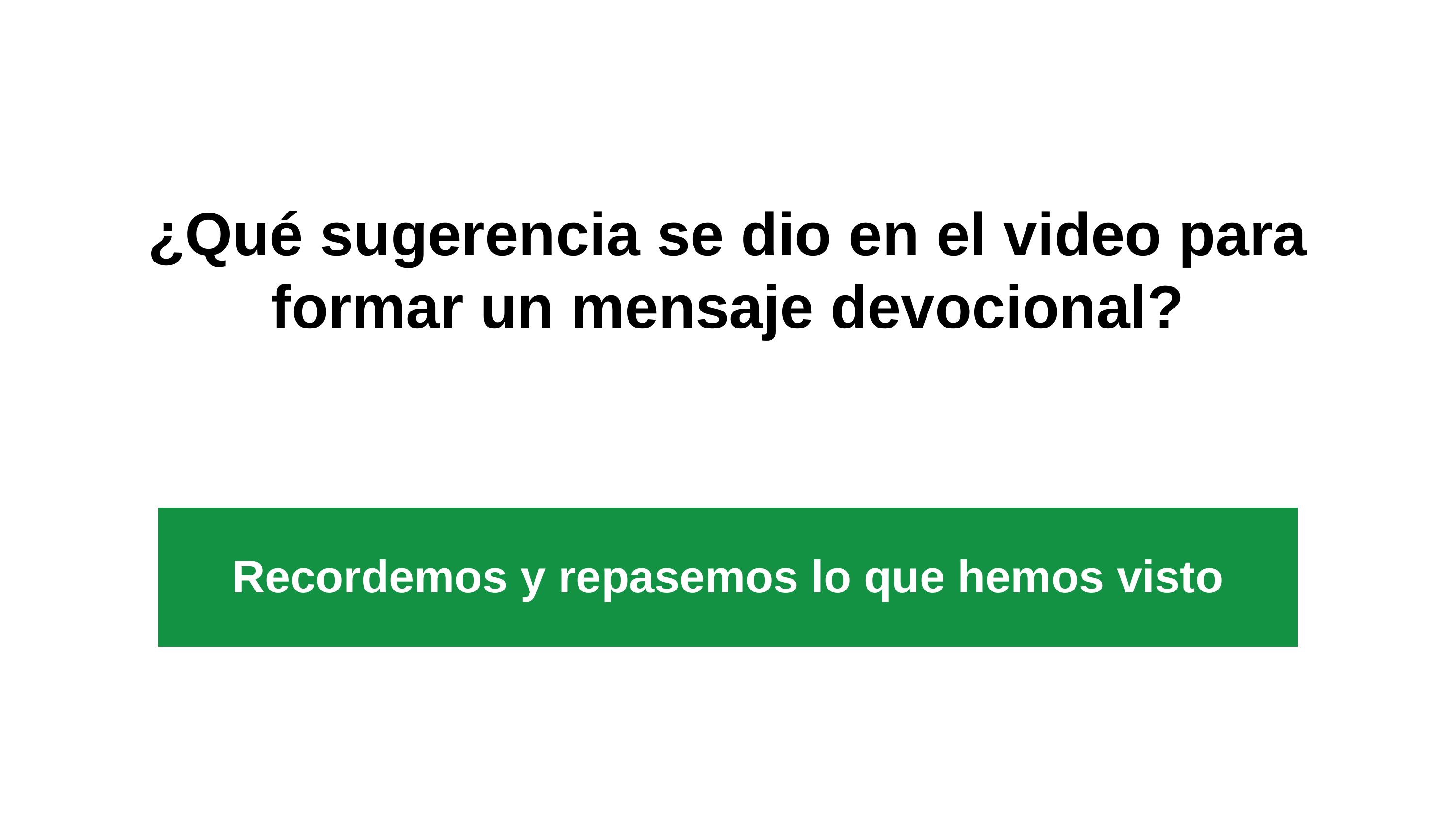

¿Qué sugerencia se dio en el video para formar un mensaje devocional?

Recordemos y repasemos lo que hemos visto